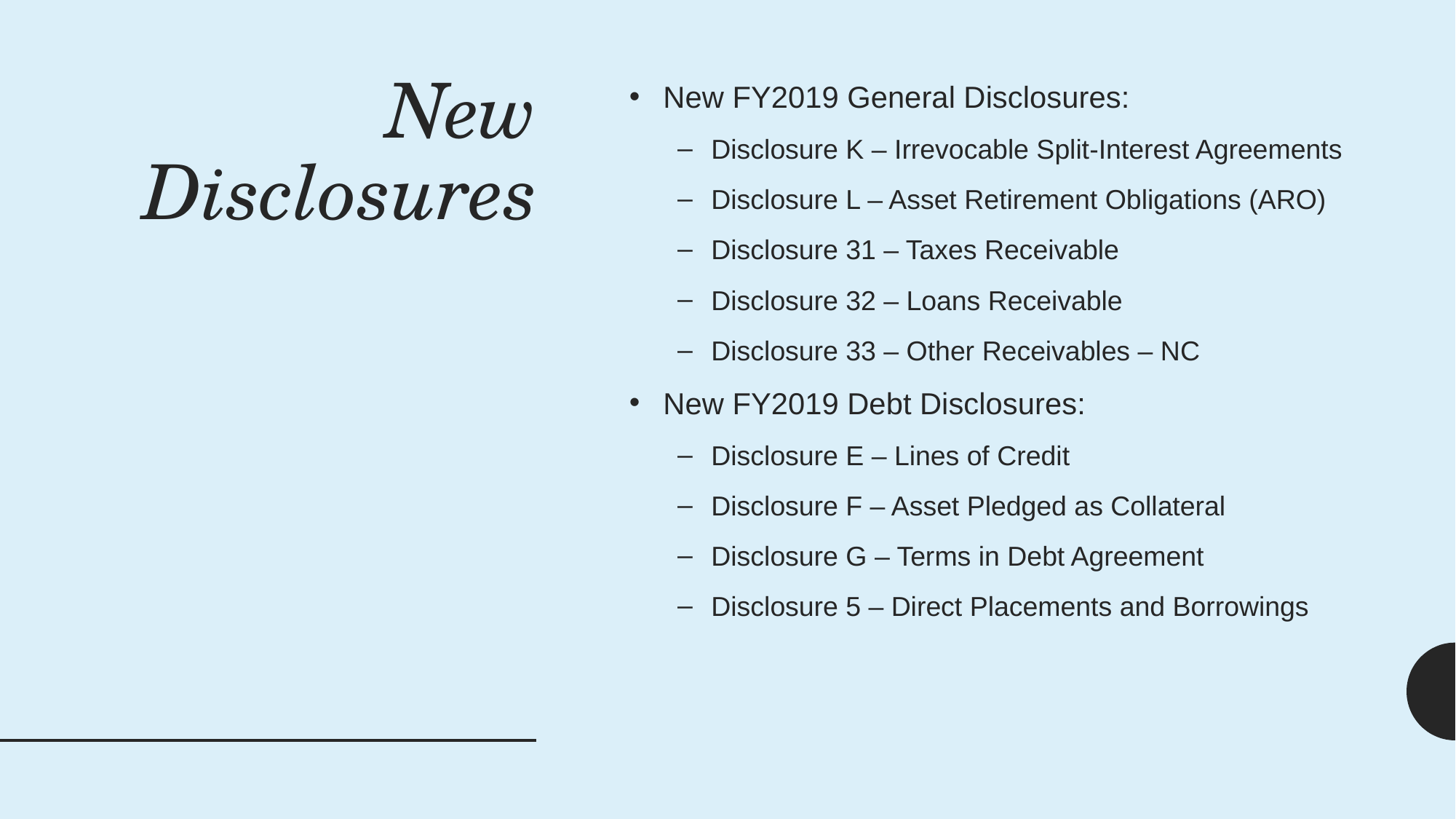

# New Disclosures
New FY2019 General Disclosures:
Disclosure K – Irrevocable Split-Interest Agreements
Disclosure L – Asset Retirement Obligations (ARO)
Disclosure 31 – Taxes Receivable
Disclosure 32 – Loans Receivable
Disclosure 33 – Other Receivables – NC
New FY2019 Debt Disclosures:
Disclosure E – Lines of Credit
Disclosure F – Asset Pledged as Collateral
Disclosure G – Terms in Debt Agreement
Disclosure 5 – Direct Placements and Borrowings